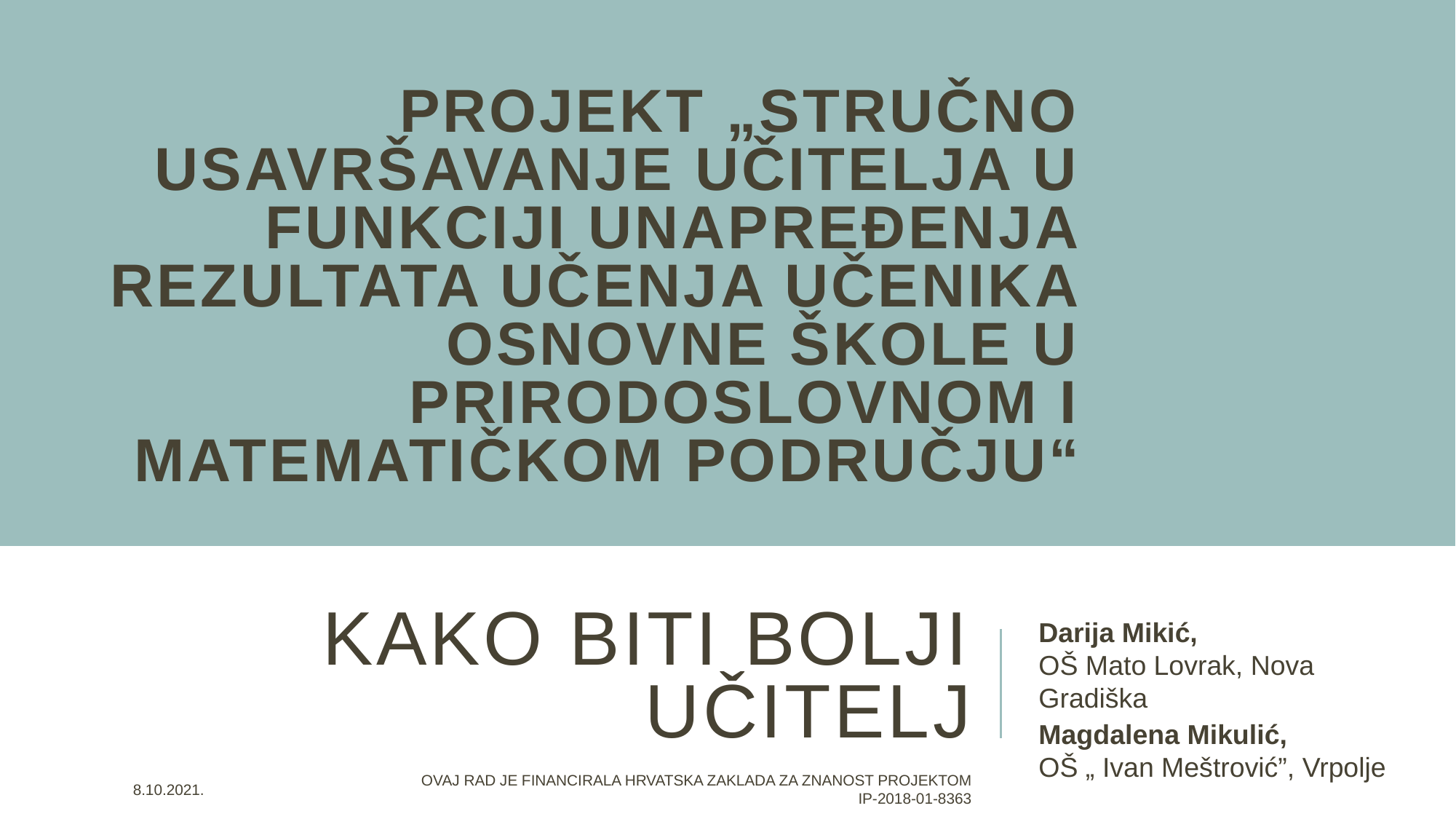

Projekt „Stručno usavršavanje učitelja u funkciji unapređenja rezultata učenja učenika osnovne škole u prirodoslovnom i matematičkom području“
Darija Mikić,
OŠ Mato Lovrak, Nova Gradiška
Magdalena Mikulić,
OŠ „ Ivan Meštrović”, Vrpolje
# Kako biti bolji učitelj
Ovaj rad je financirala Hrvatska zaklada za znanost projektom IP-2018-01-8363
8.10.2021.